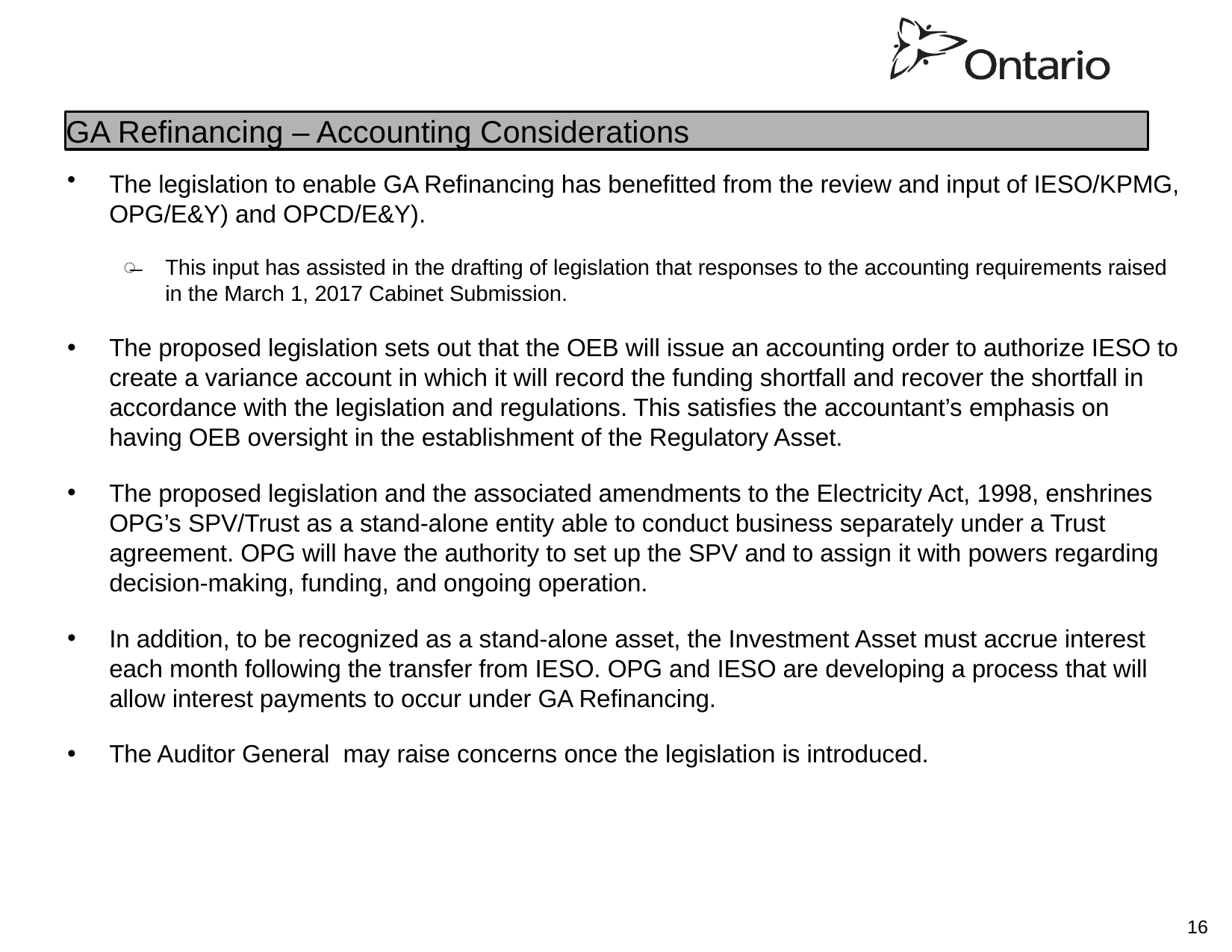

GA Refinancing – Accounting Considerations
The legislation to enable GA Refinancing has benefitted from the review and input of IESO/KPMG, OPG/E&Y) and OPCD/E&Y).

This input has assisted in the drafting of legislation that responses to the accounting requirements raised in the March 1, 2017 Cabinet Submission.

The proposed legislation sets out that the OEB will issue an accounting order to authorize IESO to create a variance account in which it will record the funding shortfall and recover the shortfall in accordance with the legislation and regulations. This satisfies the accountant’s emphasis on having OEB oversight in the establishment of the Regulatory Asset.

The proposed legislation and the associated amendments to the Electricity Act, 1998, enshrines OPG’s SPV/Trust as a stand-alone entity able to conduct business separately under a Trust agreement. OPG will have the authority to set up the SPV and to assign it with powers regarding decision-making, funding, and ongoing operation.

In addition, to be recognized as a stand-alone asset, the Investment Asset must accrue interest each month following the transfer from IESO. OPG and IESO are developing a process that will allow interest payments to occur under GA Refinancing.

The Auditor General  may raise concerns once the legislation is introduced.

16